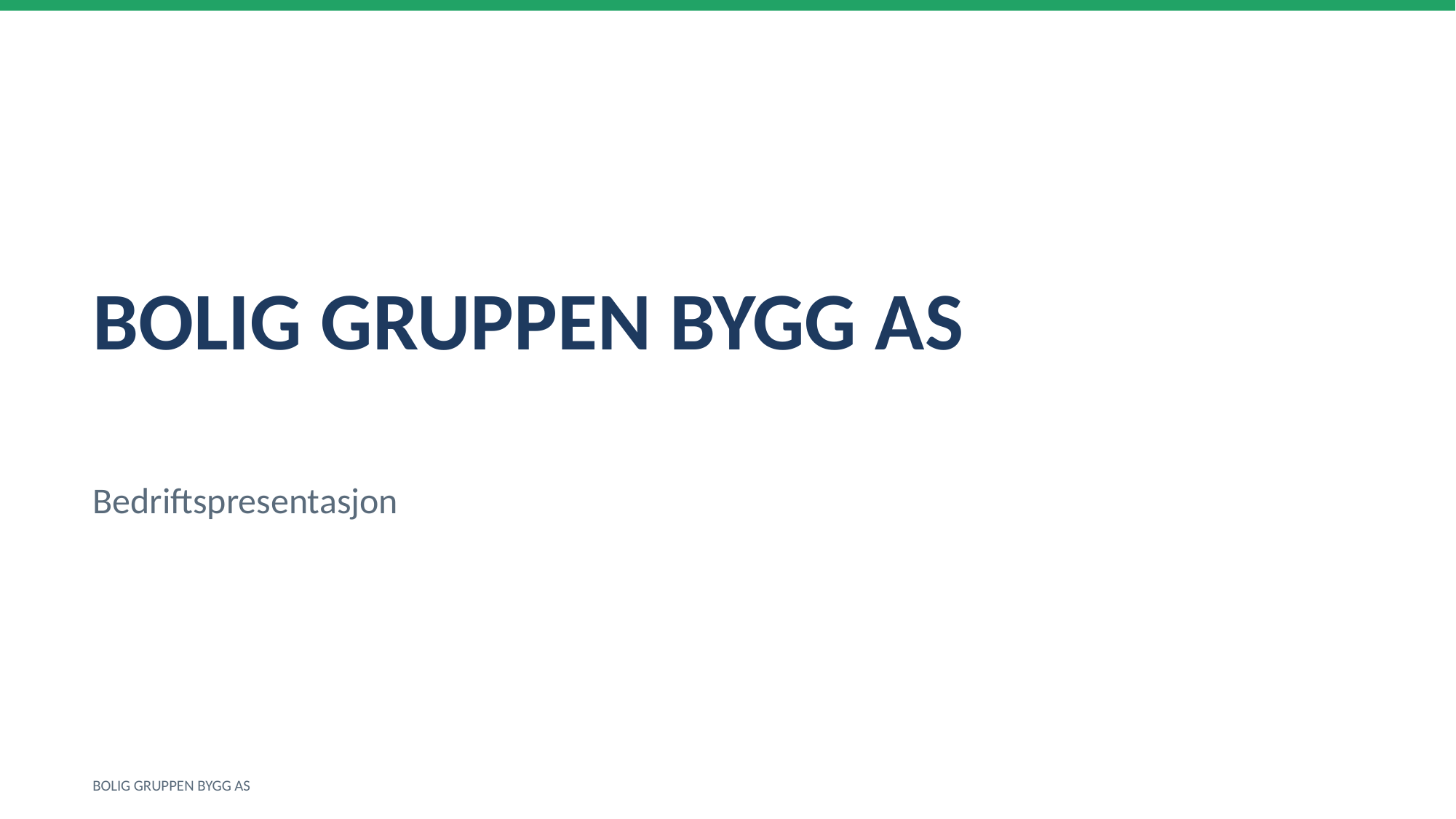

BOLIG GRUPPEN BYGG AS
Bedriftspresentasjon
BOLIG GRUPPEN BYGG AS